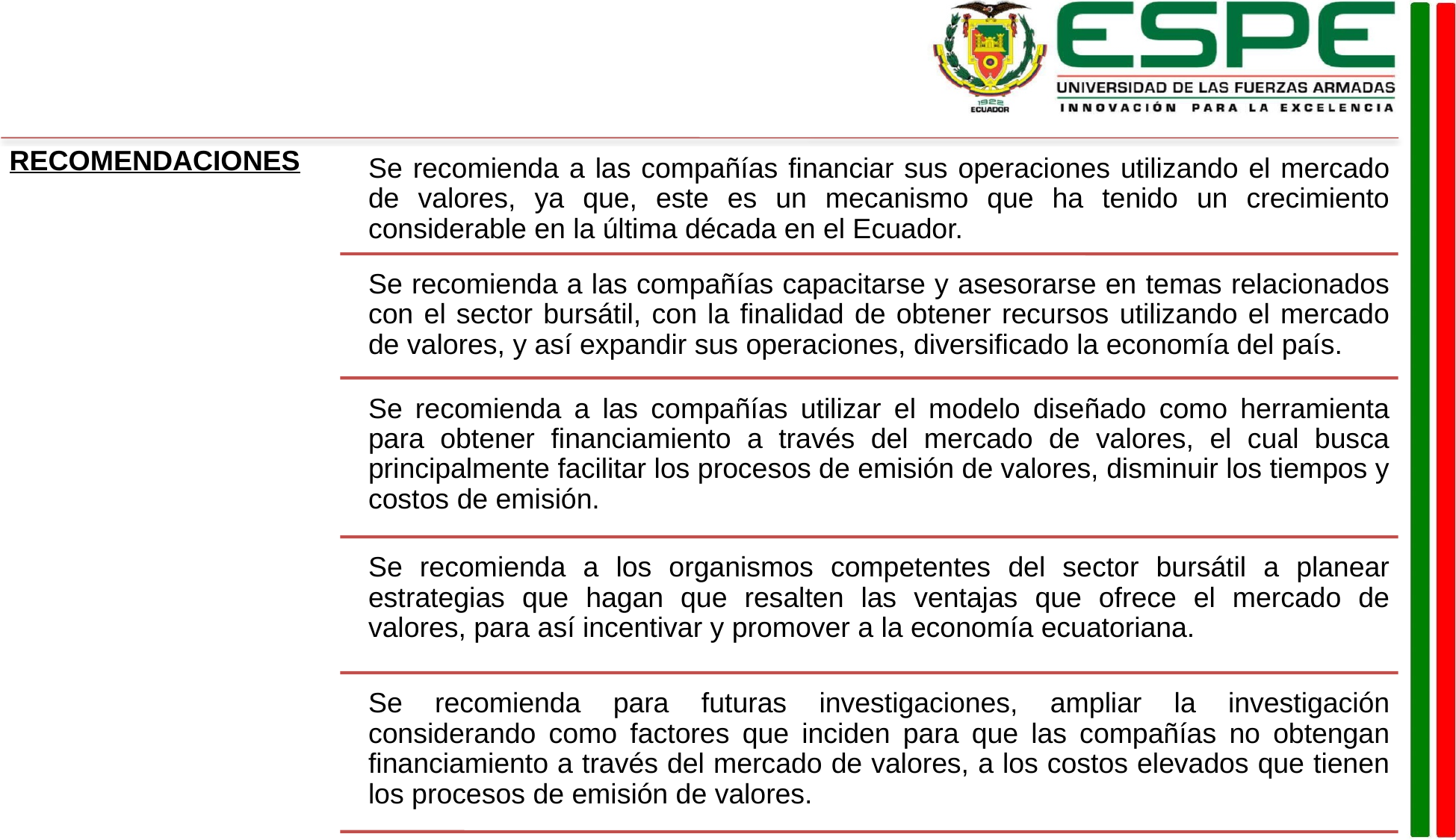

RECOMENDACIONES
Se recomienda a las compañías financiar sus operaciones utilizando el mercado de valores, ya que, este es un mecanismo que ha tenido un crecimiento considerable en la última década en el Ecuador.
Se recomienda a las compañías capacitarse y asesorarse en temas relacionados con el sector bursátil, con la finalidad de obtener recursos utilizando el mercado de valores, y así expandir sus operaciones, diversificado la economía del país.
Se recomienda a las compañías utilizar el modelo diseñado como herramienta para obtener financiamiento a través del mercado de valores, el cual busca principalmente facilitar los procesos de emisión de valores, disminuir los tiempos y costos de emisión.
Se recomienda a los organismos competentes del sector bursátil a planear estrategias que hagan que resalten las ventajas que ofrece el mercado de valores, para así incentivar y promover a la economía ecuatoriana.
Se recomienda para futuras investigaciones, ampliar la investigación considerando como factores que inciden para que las compañías no obtengan financiamiento a través del mercado de valores, a los costos elevados que tienen los procesos de emisión de valores.